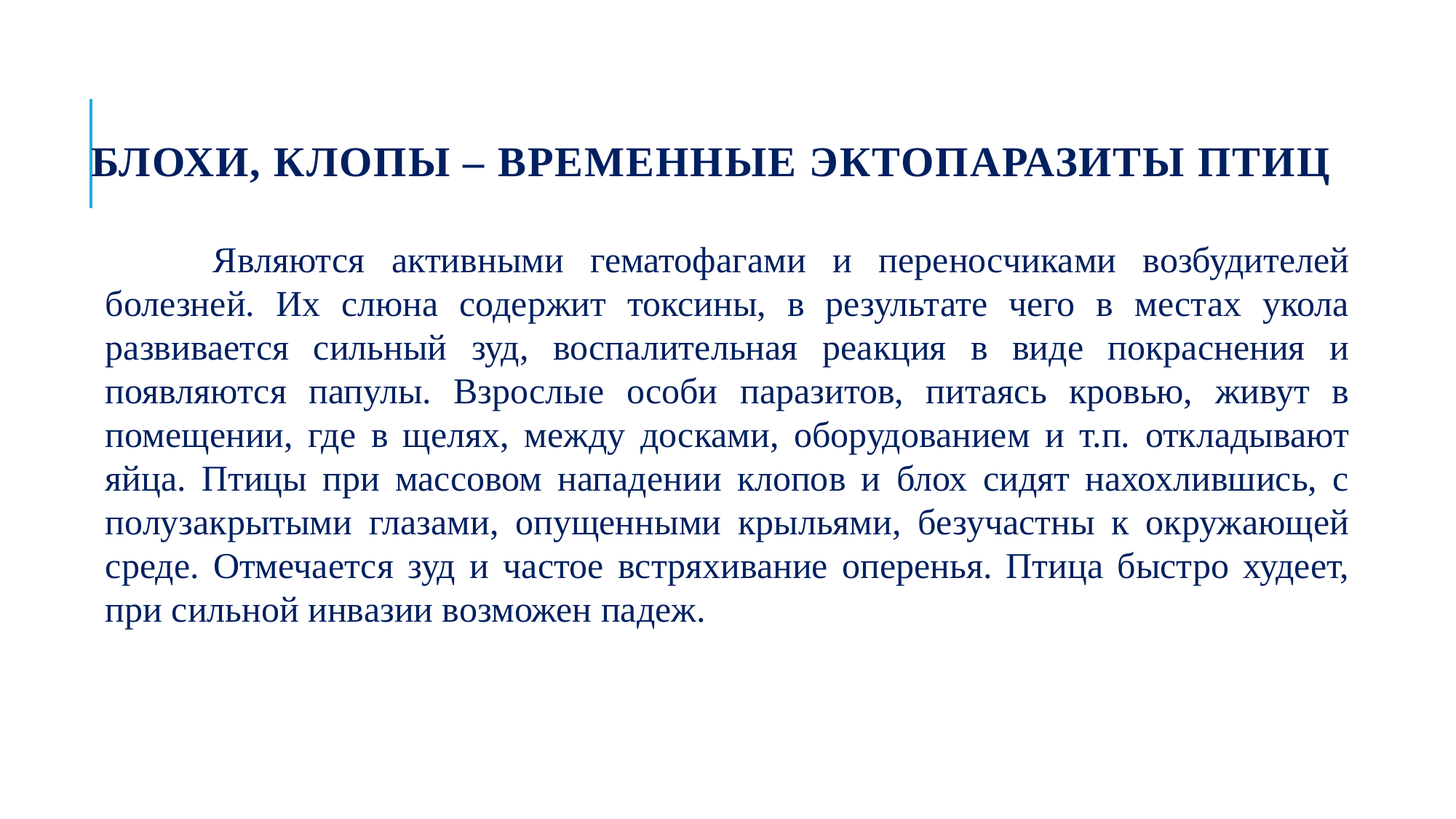

# Блохи, клопы – временные эктопаразиты птиц
Являются активными гематофагами и переносчиками возбудителей болезней. Их слюна содержит токсины, в результате чего в местах укола развивается сильный зуд, воспалительная реакция в виде покраснения и появляются папулы. Взрослые особи паразитов, питаясь кровью, живут в помещении, где в щелях, между досками, оборудованием и т.п. откладывают яйца. Птицы при массовом нападении клопов и блох сидят нахохлившись, с полузакрытыми глазами, опущенными крыльями, безучастны к окружающей среде. Отмечается зуд и частое встряхивание оперенья. Птица быстро худеет, при сильной инвазии возможен падеж.